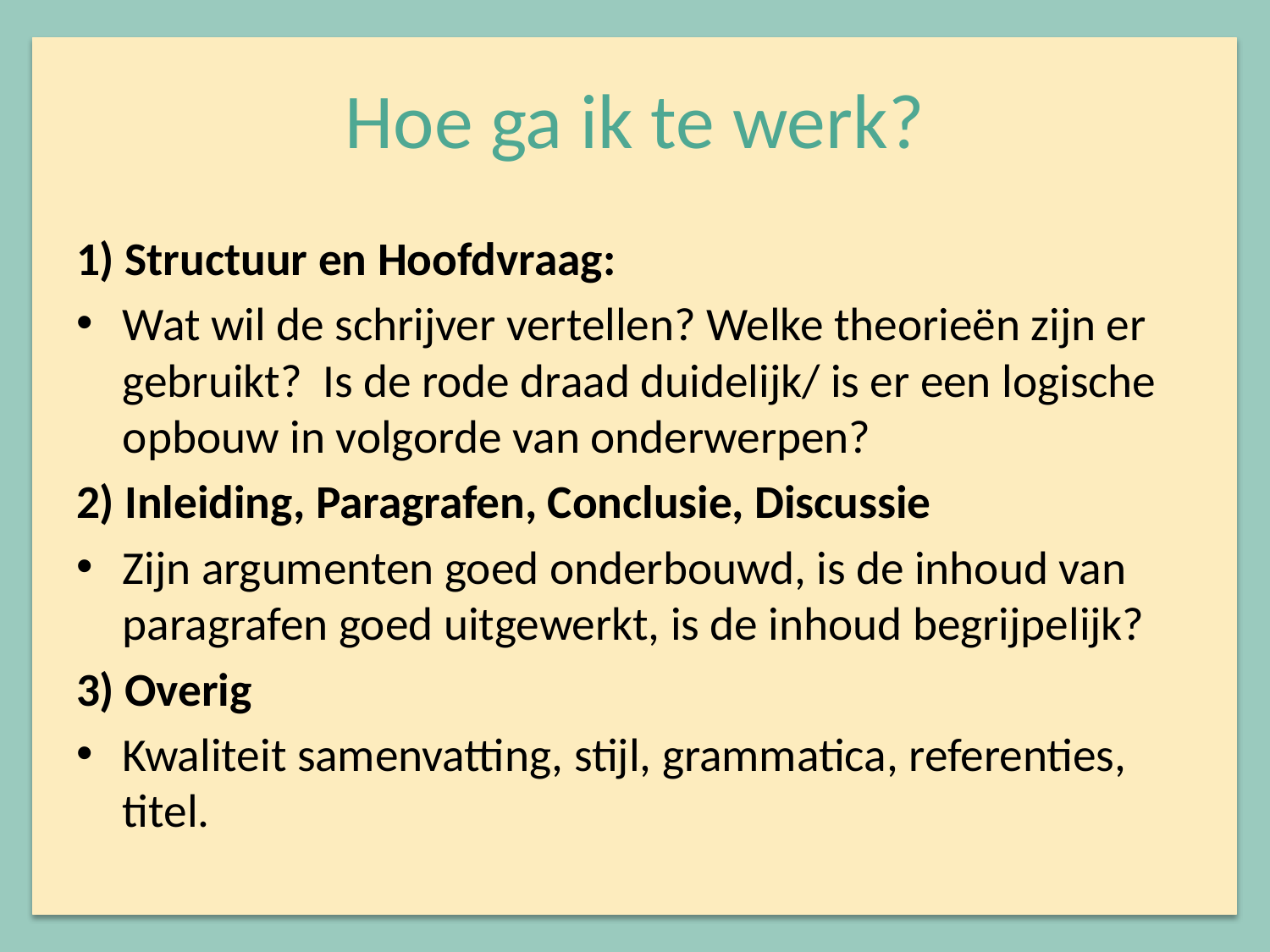

# Hoe ga ik te werk?
1) Structuur en Hoofdvraag:
Wat wil de schrijver vertellen? Welke theorieën zijn er gebruikt?  Is de rode draad duidelijk/ is er een logische opbouw in volgorde van onderwerpen?
2) Inleiding, Paragrafen, Conclusie, Discussie
Zijn argumenten goed onderbouwd, is de inhoud van paragrafen goed uitgewerkt, is de inhoud begrijpelijk?
3) Overig
Kwaliteit samenvatting, stijl, grammatica, referenties, titel.